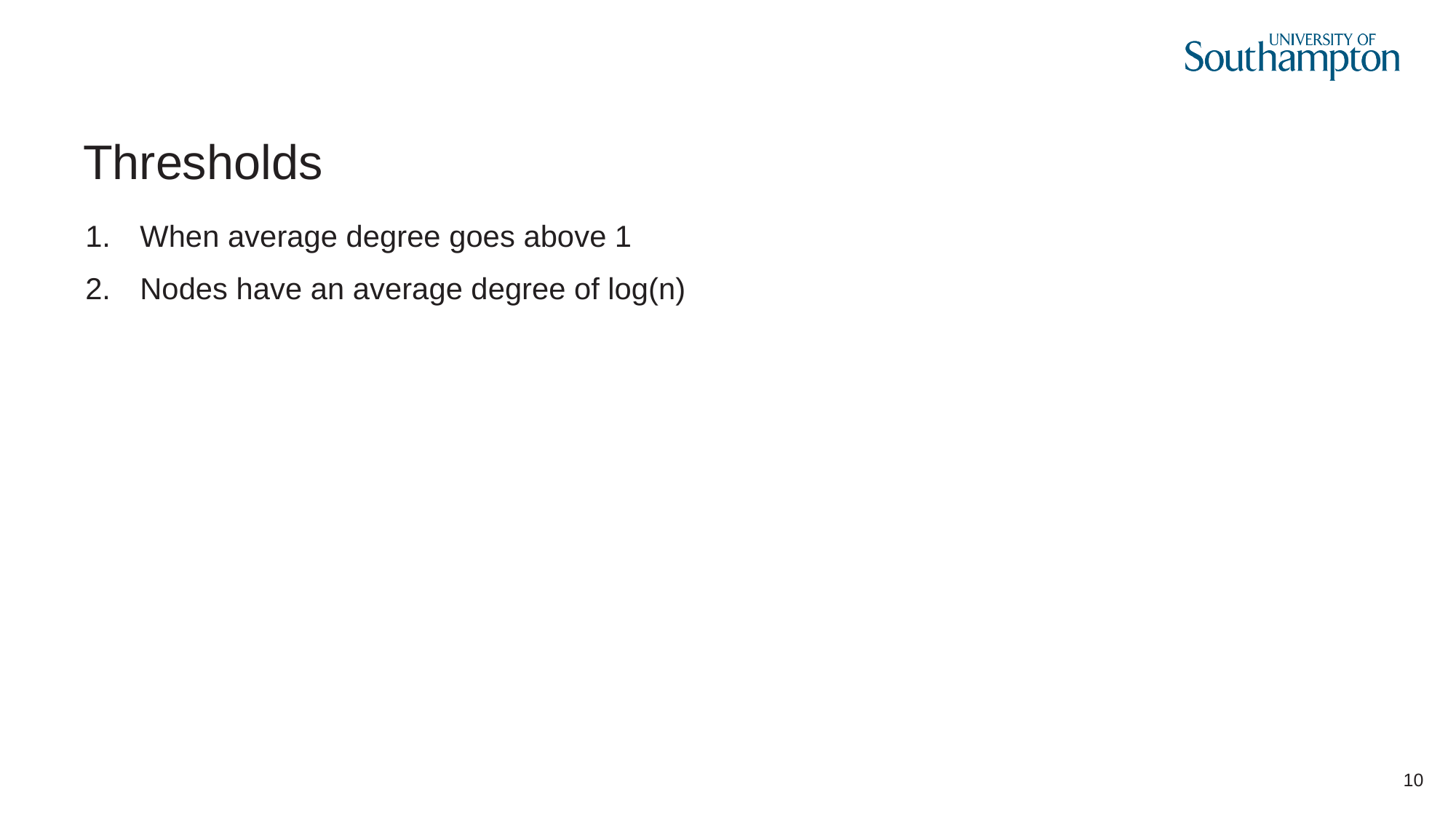

# Thresholds
When average degree goes above 1
Nodes have an average degree of log(n)